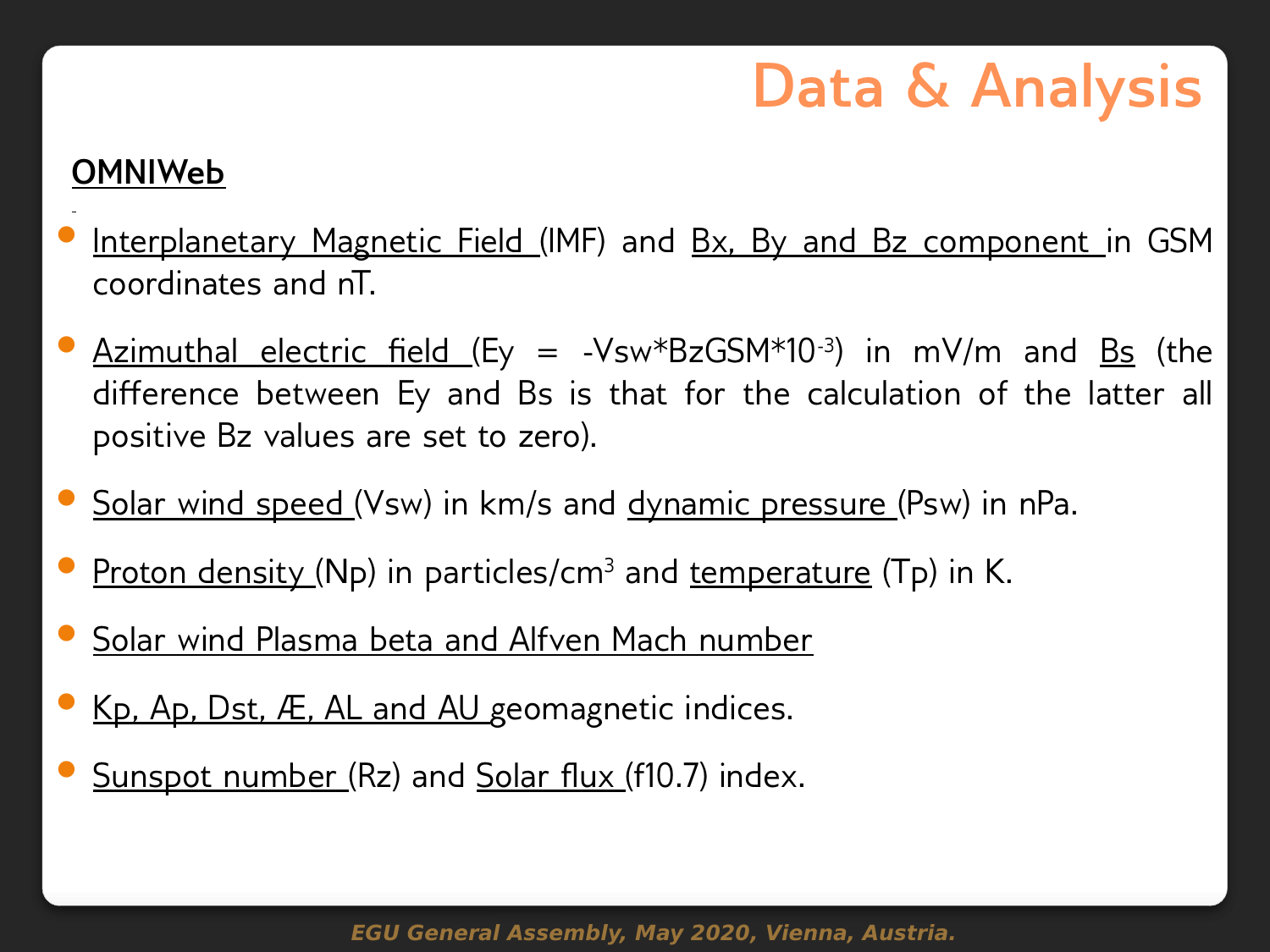

Data & Analysis
OMNIWeb

Interplanetary Magnetic Field (IMF) and Bx, By and Bz component in GSM coordinates and nT.

Azimuthal electric field (Ey = -Vsw*BzGSM*10-3) in mV/m and Bs (the difference between Ey and Bs is that for the calculation of the latter all positive Bz values are set to zero).

Solar wind speed (Vsw) in km/s and dynamic pressure (Psw) in nPa.

Proton density (Νp) in particles/cm3 and temperature (Tp) in K.

Solar wind Plasma beta and Alfven Mach number

Kp, Ap, Dst, AE, AL and AU geomagnetic indices.

Sunspot number (Rz) and Solar flux (f10.7) index.

EGU General Assembly, May 2020, Vienna, Austria.